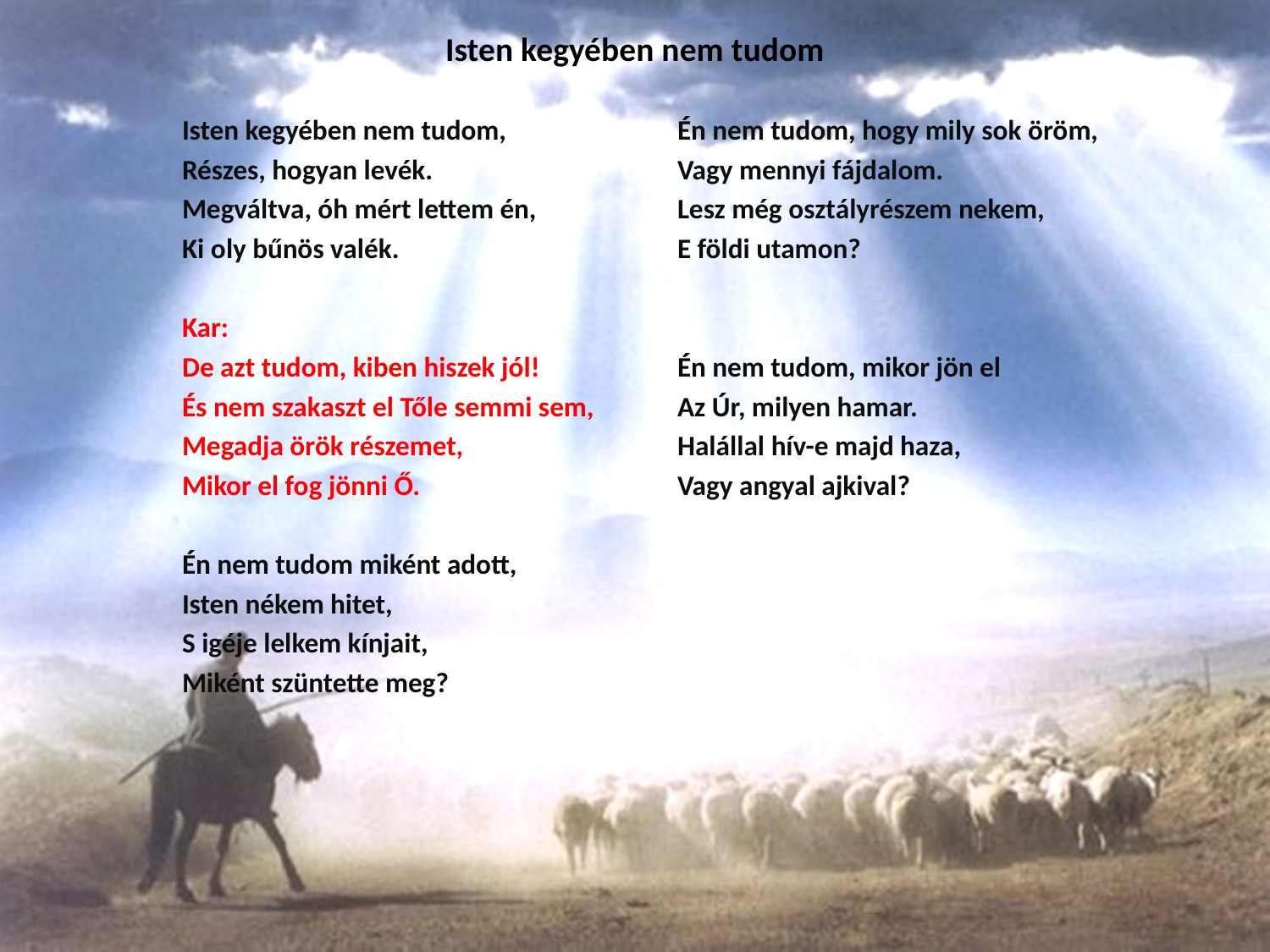

# Isten kegyében nem tudom
Isten kegyében nem tudom,
Részes, hogyan levék.
Megváltva, óh mért lettem én,
Ki oly bűnös valék.

Kar:
De azt tudom, kiben hiszek jól!
És nem szakaszt el Tőle semmi sem,
Megadja örök részemet,
Mikor el fog jönni Ő.

Én nem tudom miként adott,
Isten nékem hitet,
S igéje lelkem kínjait,
Miként szüntette meg?
Én nem tudom, hogy mily sok öröm,
Vagy mennyi fájdalom.
Lesz még osztályrészem nekem,
E földi utamon?

Én nem tudom, mikor jön el
Az Úr, milyen hamar.
Halállal hív-e majd haza,
Vagy angyal ajkival?